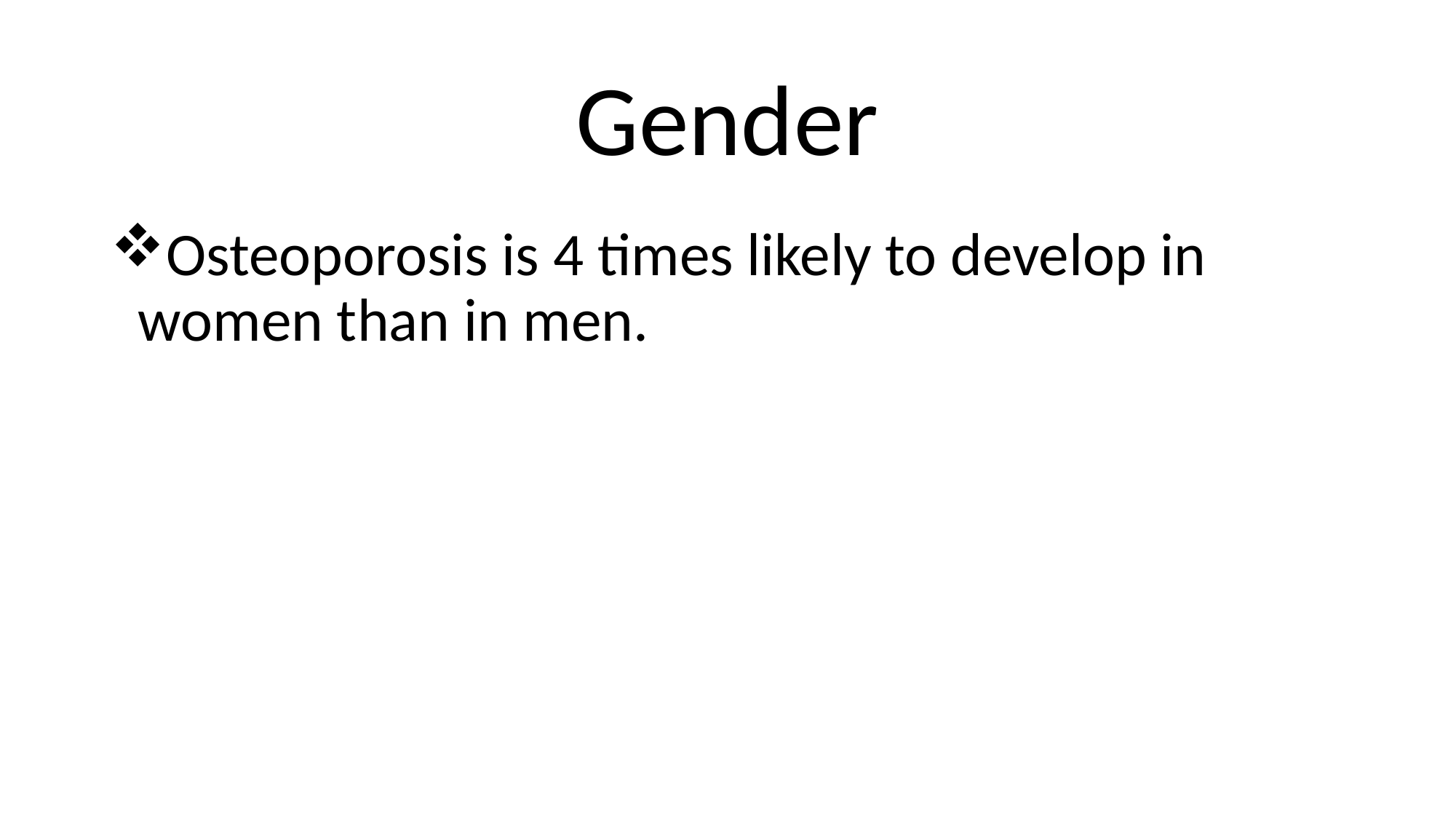

# Gender
Osteoporosis is 4 times likely to develop in women than in men.